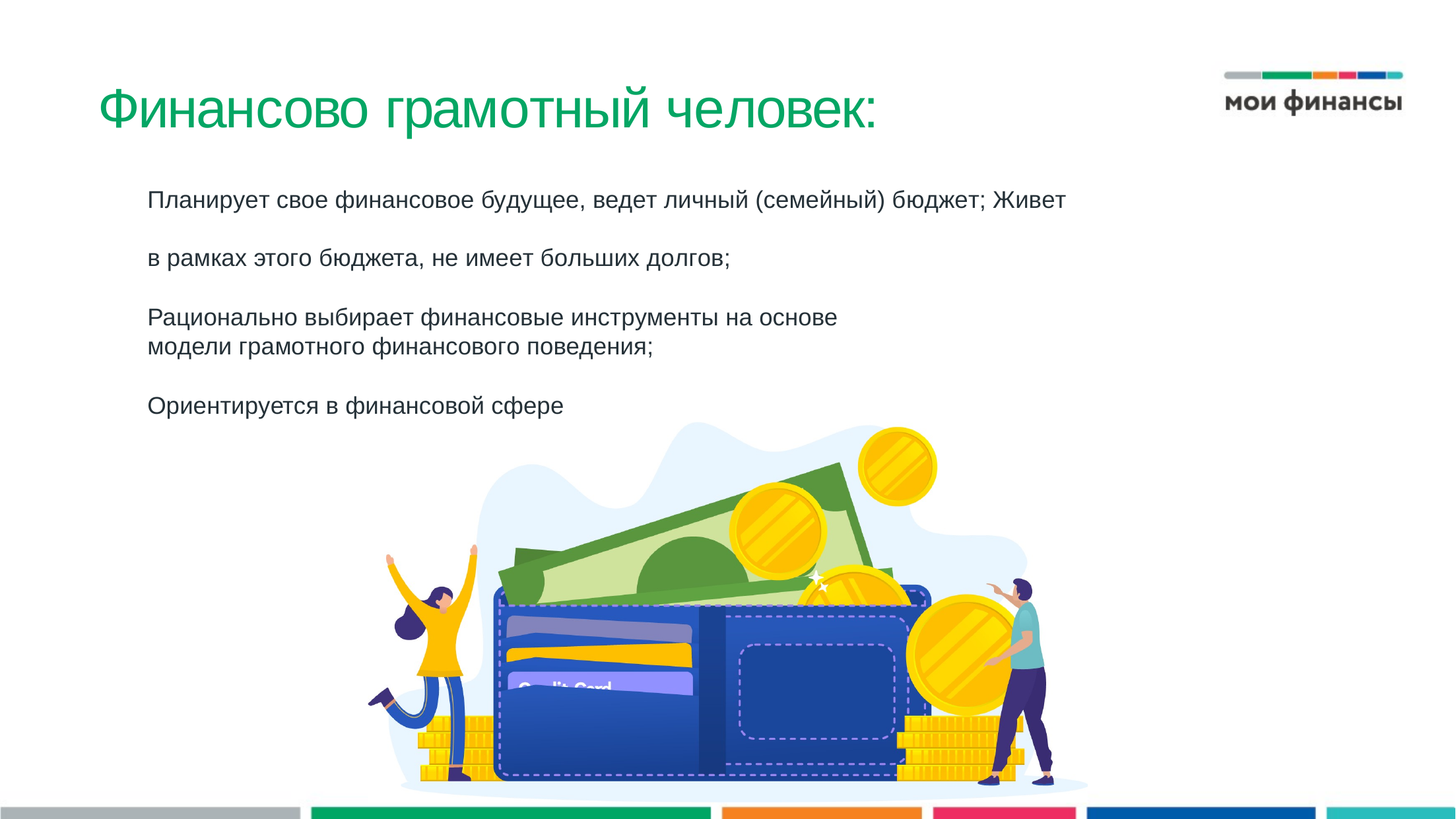

Финансово грамотный человек:
Планирует свое финансовое будущее, ведет личный (семейный) бюджет; Живет в рамках этого бюджета, не имеет больших долгов;

Рационально выбирает финансовые инструменты на основе модели грамотного финансового поведения;

Ориентируется в финансовой сфере